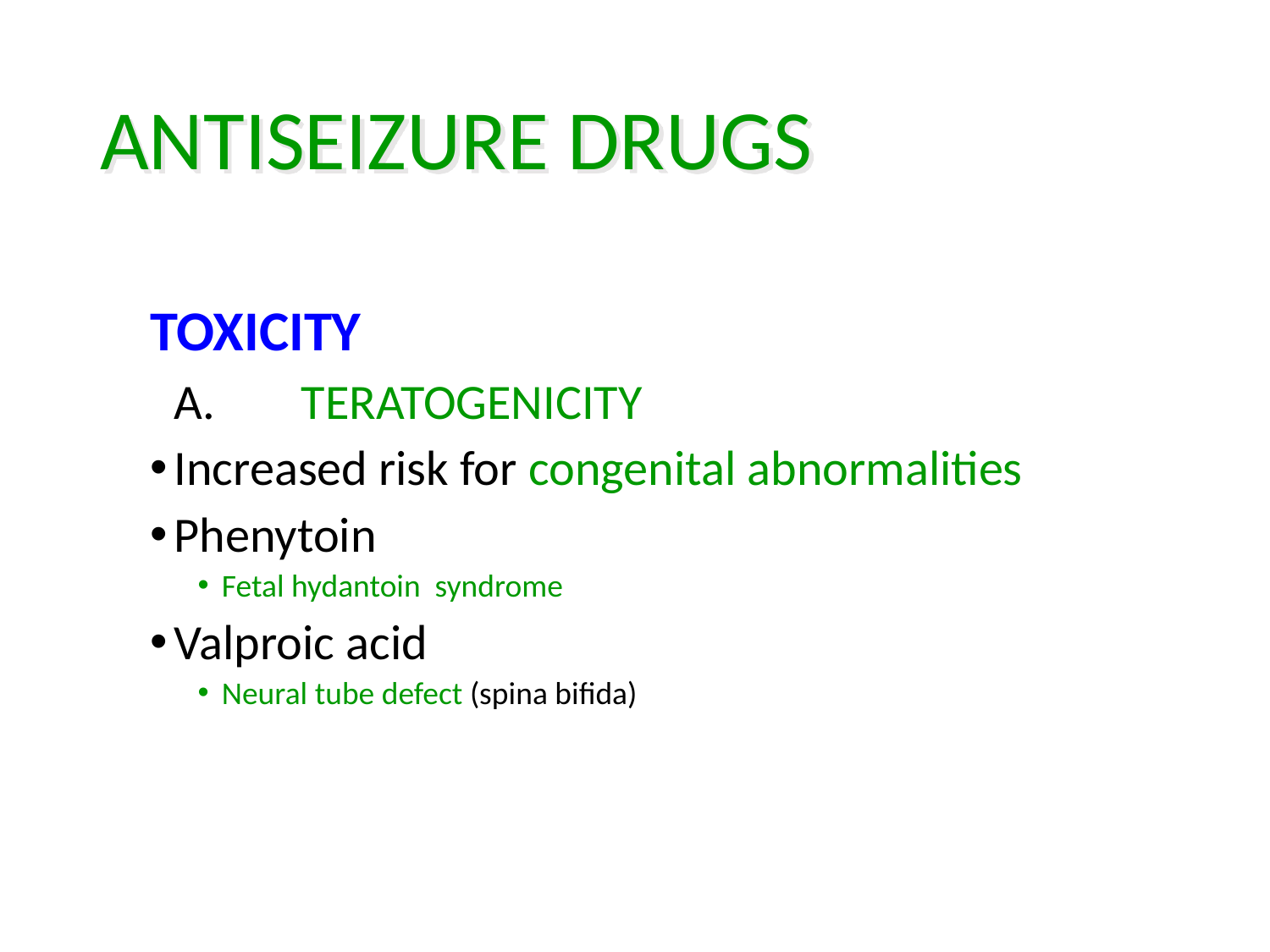

# ANTISEIZURE DRUGS
TOXICITY
	A.	TERATOGENICITY
Increased risk for congenital abnormalities
Phenytoin
Fetal hydantoin  syndrome
Valproic acid
Neural tube defect (spina bifida)